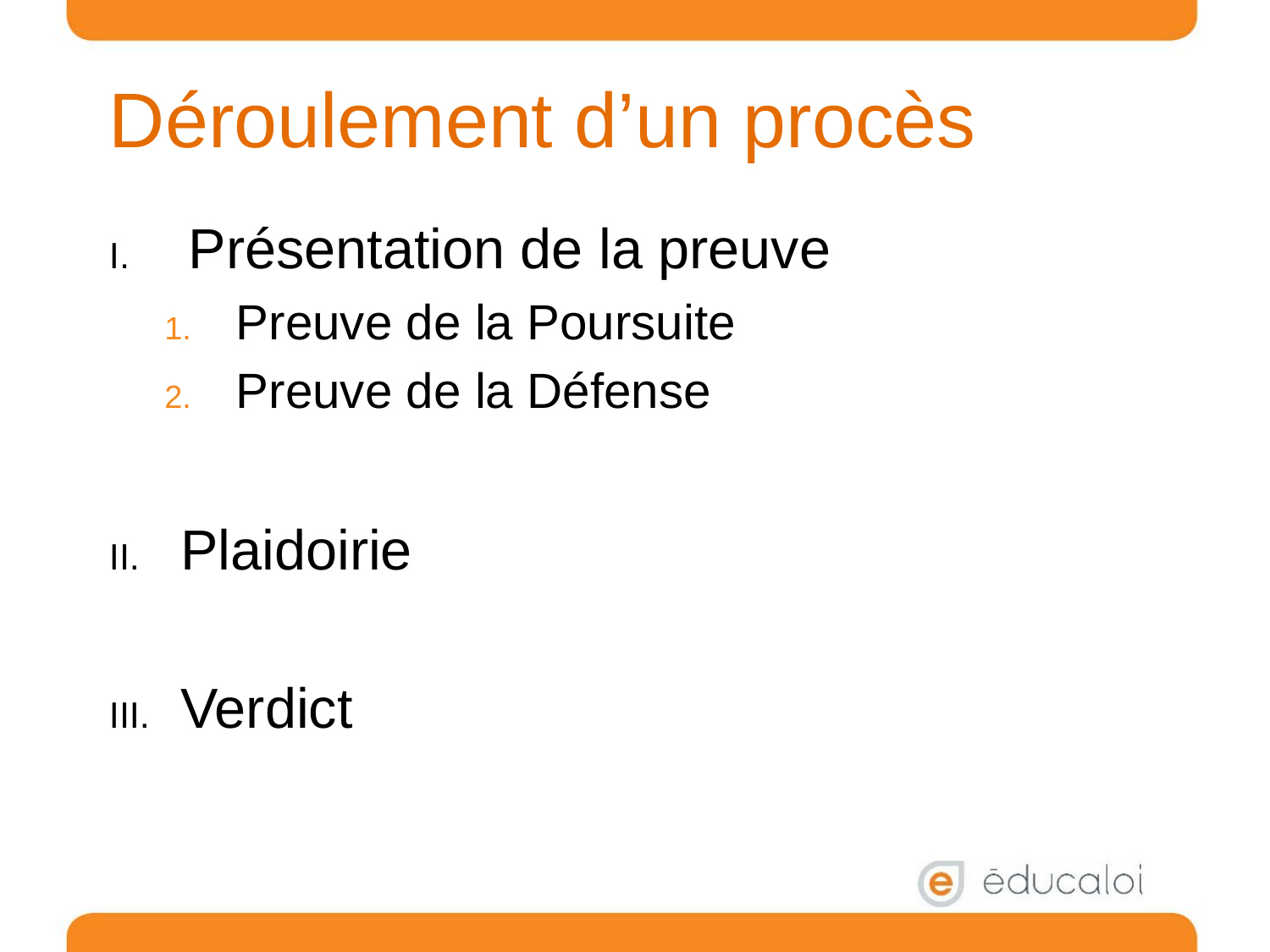

# Déroulement d’un procès
Présentation de la preuve
Preuve de la Poursuite
Preuve de la Défense

Plaidoirie

Verdict